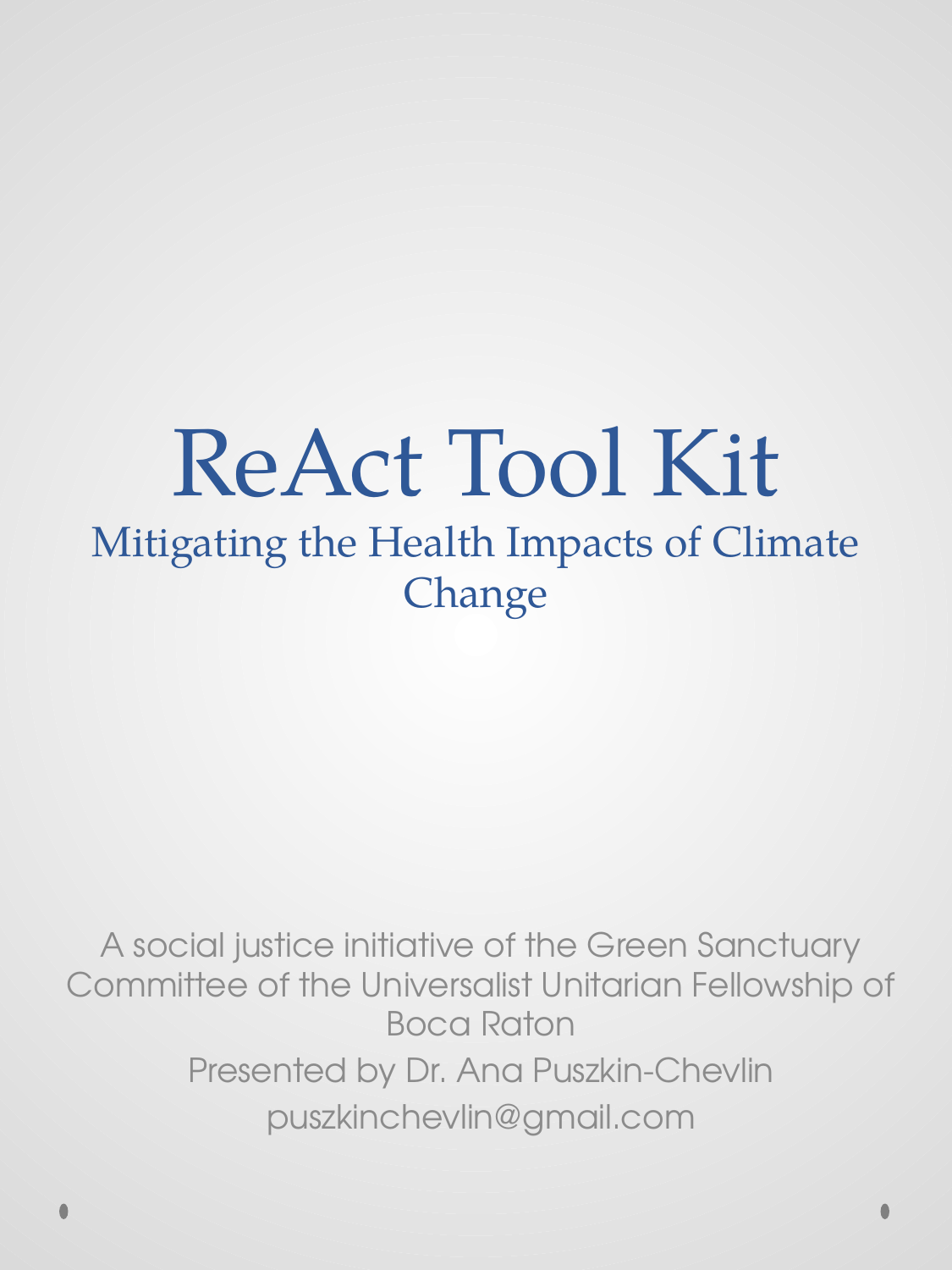

# ReAct Tool Kit Mitigating the Health Impacts of Climate Change
A social justice initiative of the Green Sanctuary Committee of the Universalist Unitarian Fellowship of Boca Raton
Presented by Dr. Ana Puszkin-Chevlin
puszkinchevlin@gmail.com